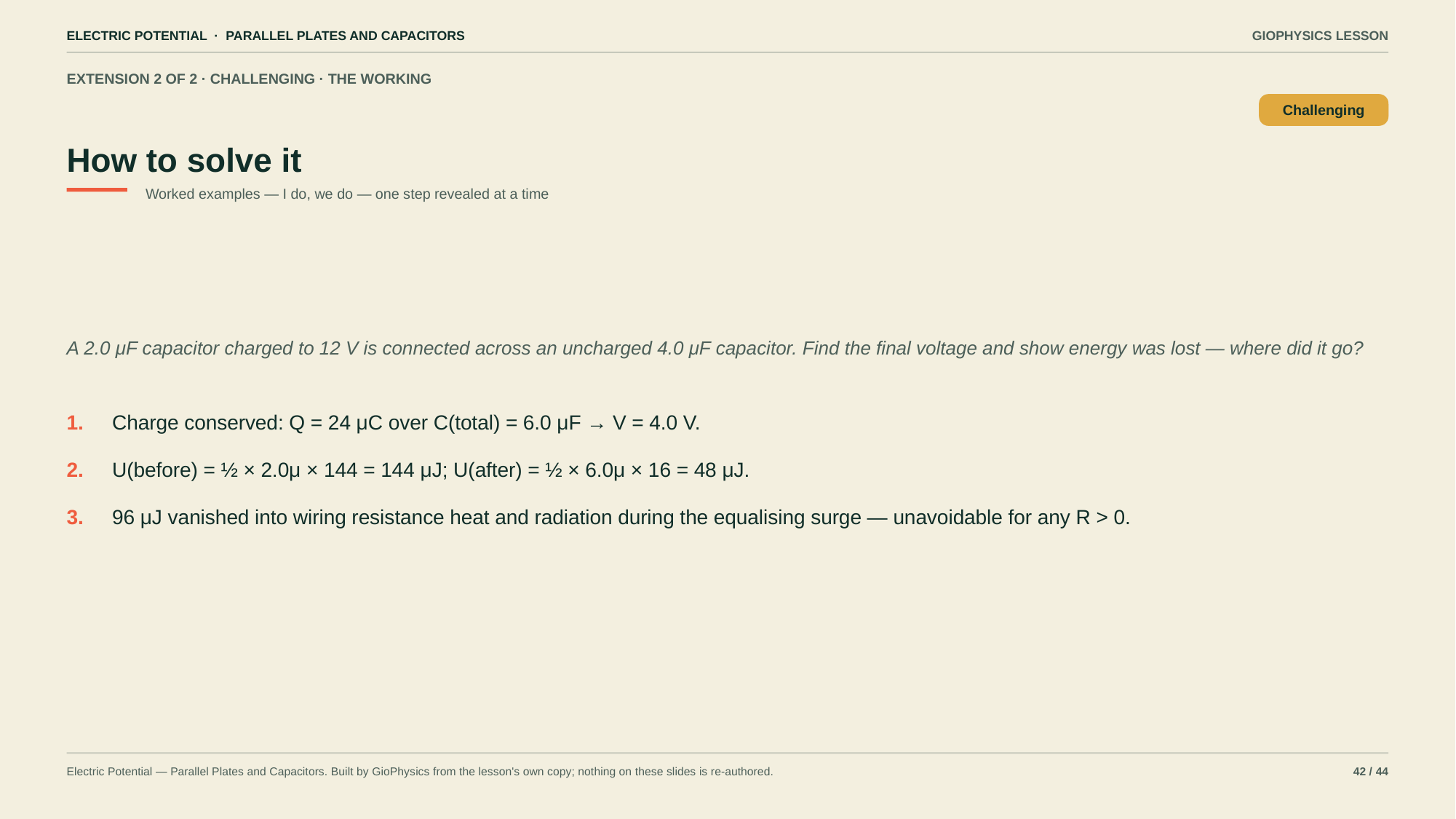

ELECTRIC POTENTIAL  ·  PARALLEL PLATES AND CAPACITORS
GIOPHYSICS LESSON

EXTENSION 2 OF 2 · CHALLENGING · THE WORKING
How to solve it

Challenging
Worked examples — I do, we do — one step revealed at a time

A 2.0 μF capacitor charged to 12 V is connected across an uncharged 4.0 μF capacitor. Find the final voltage and show energy was lost — where did it go?
1.
Charge conserved: Q = 24 μC over C(total) = 6.0 μF → V = 4.0 V.
2.
U(before) = ½ × 2.0μ × 144 = 144 μJ; U(after) = ½ × 6.0μ × 16 = 48 μJ.
3.
96 μJ vanished into wiring resistance heat and radiation during the equalising surge — unavoidable for any R > 0.

Electric Potential — Parallel Plates and Capacitors. Built by GioPhysics from the lesson's own copy; nothing on these slides is re-authored.
42 / 44